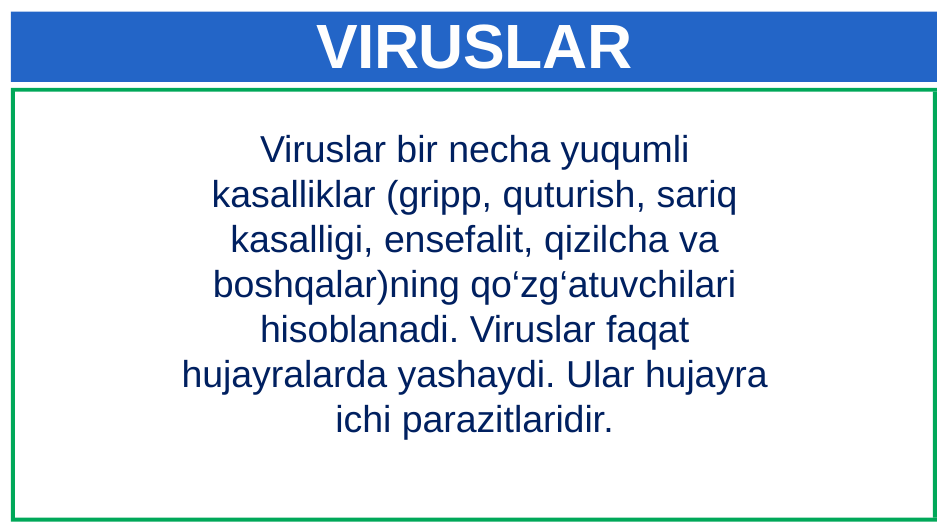

# VIRUSLAR
Viruslar bir necha yuqumli kasalliklar (gripp, quturish, sariq kasalligi, ensefalit, qizilcha va boshqalar)ning qo‘zg‘atuvchilari hisoblanadi. Viruslar faqat hujayralarda yashaydi. Ular hujayra ichi parazitlaridir.